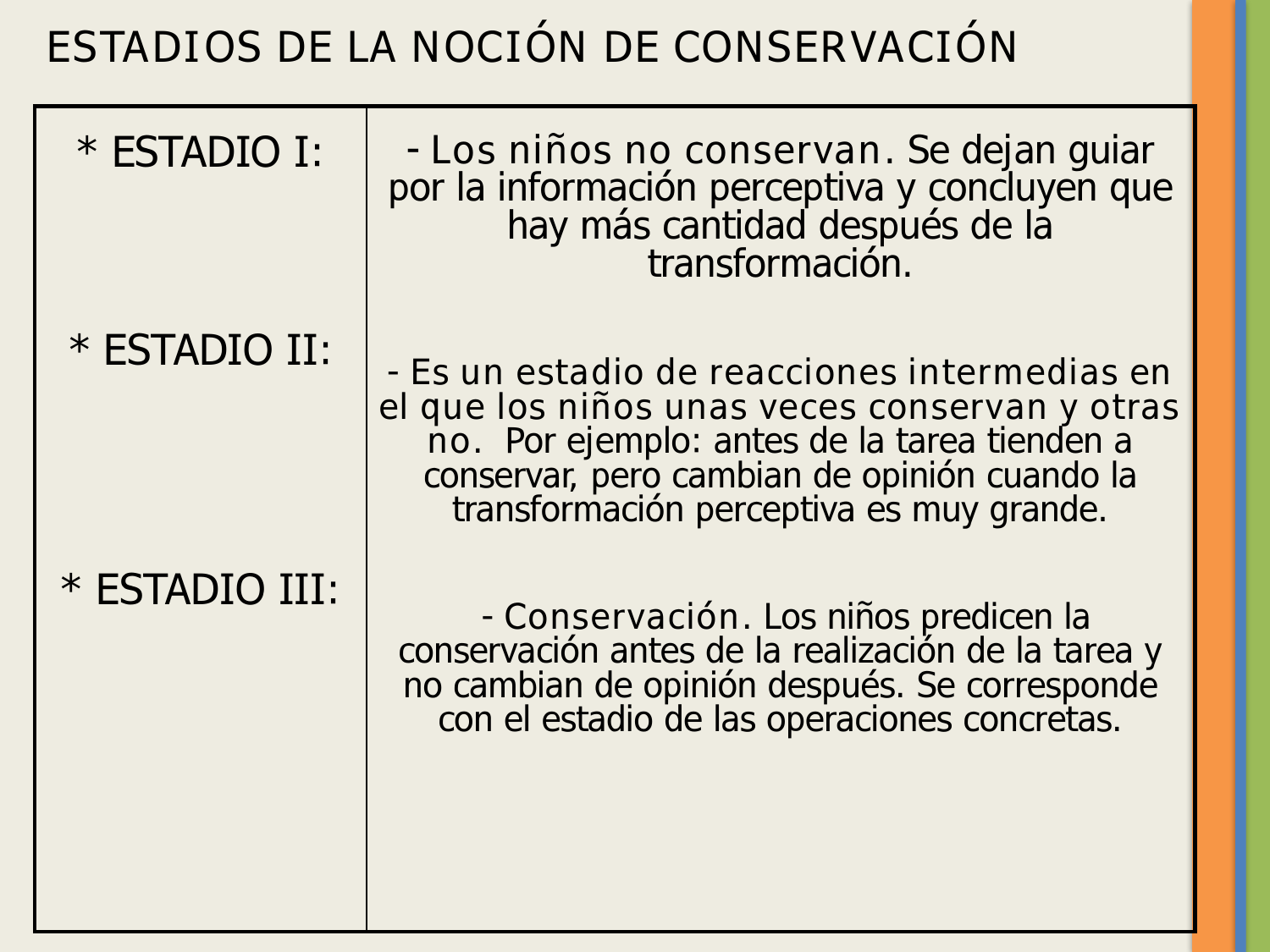

ESTADIOS DE LA NOCIÓN DE CONSERVACIÓN
| \* ESTADIO I: \* ESTADIO II: \* ESTADIO III: | Los niños no conservan. Se dejan guiar por la información perceptiva y concluyen que hay más cantidad después de la transformación. - Es un estadio de reacciones intermedias en el que los niños unas veces conservan y otras no. Por ejemplo: antes de la tarea tienden a conservar, pero cambian de opinión cuando la transformación perceptiva es muy grande. - Conservación. Los niños predicen la conservación antes de la realización de la tarea y no cambian de opinión después. Se corresponde con el estadio de las operaciones concretas. |
| --- | --- |